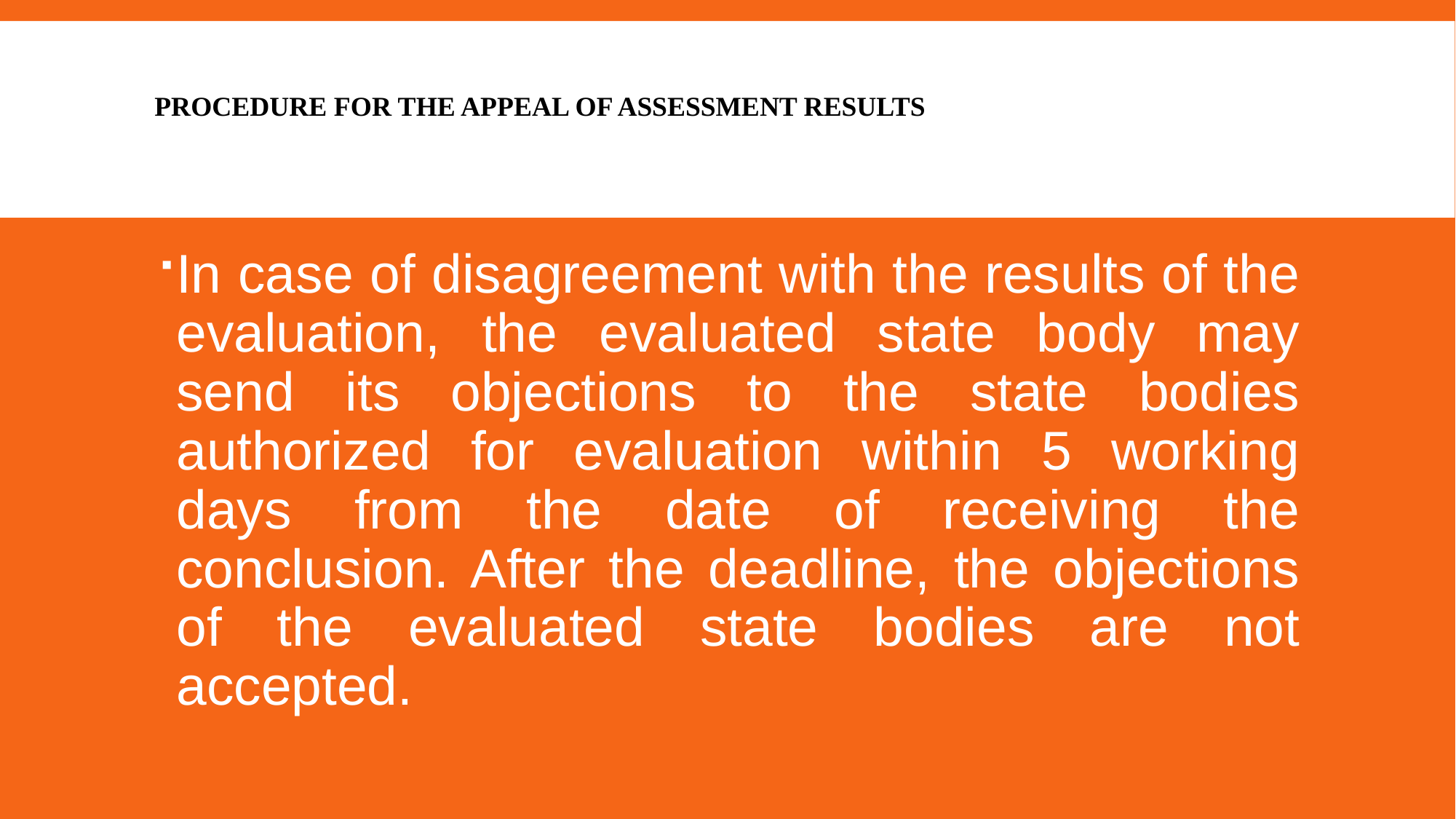

# Procedure for the appeal of assessment results
In case of disagreement with the results of the evaluation, the evaluated state body may send its objections to the state bodies authorized for evaluation within 5 working days from the date of receiving the conclusion. After the deadline, the objections of the evaluated state bodies are not accepted.